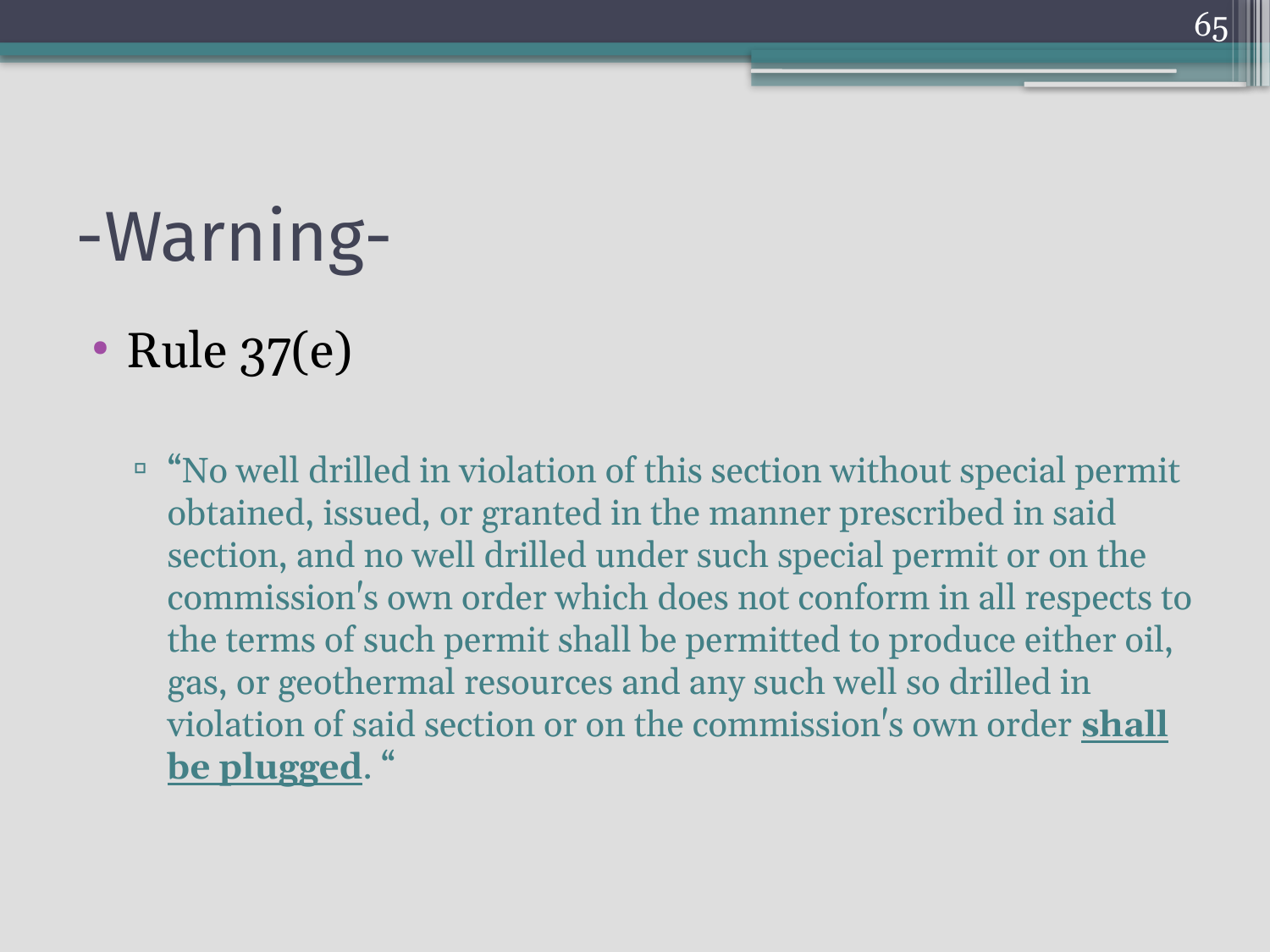

65
# -Warning-
Rule 37(e)

“No well drilled in violation of this section without special permit obtained, issued, or granted in the manner prescribed in said section, and no well drilled under such special permit or on the commission's own order which does not conform in all respects to the terms of such permit shall be permitted to produce either oil, gas, or geothermal resources and any such well so drilled in violation of said section or on the commission's own order shall be plugged. “